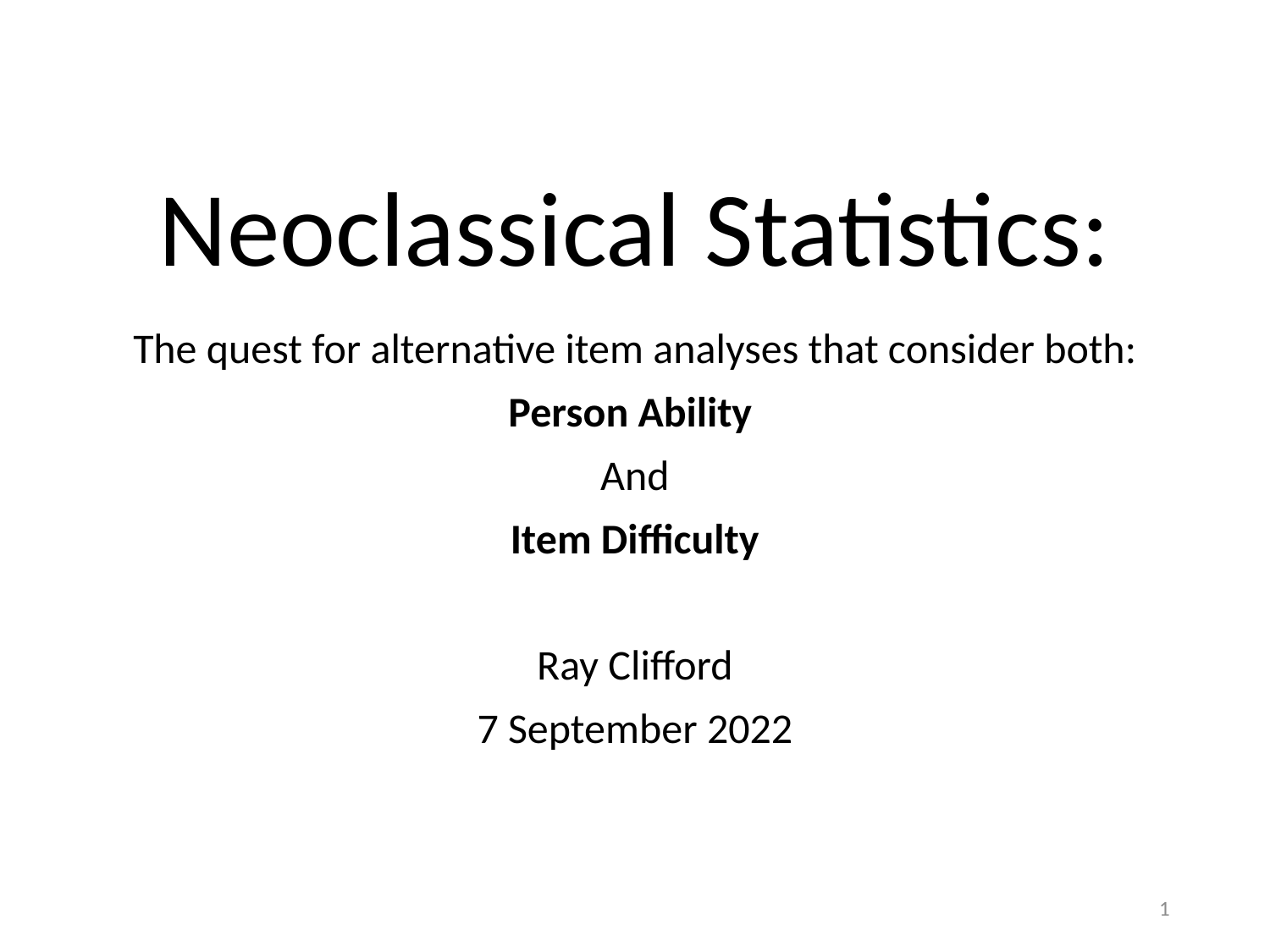

# Neoclassical Statistics:
The quest for alternative item analyses that consider both:
Person Ability
And
Item Difficulty

Ray Clifford
7 September 2022

1